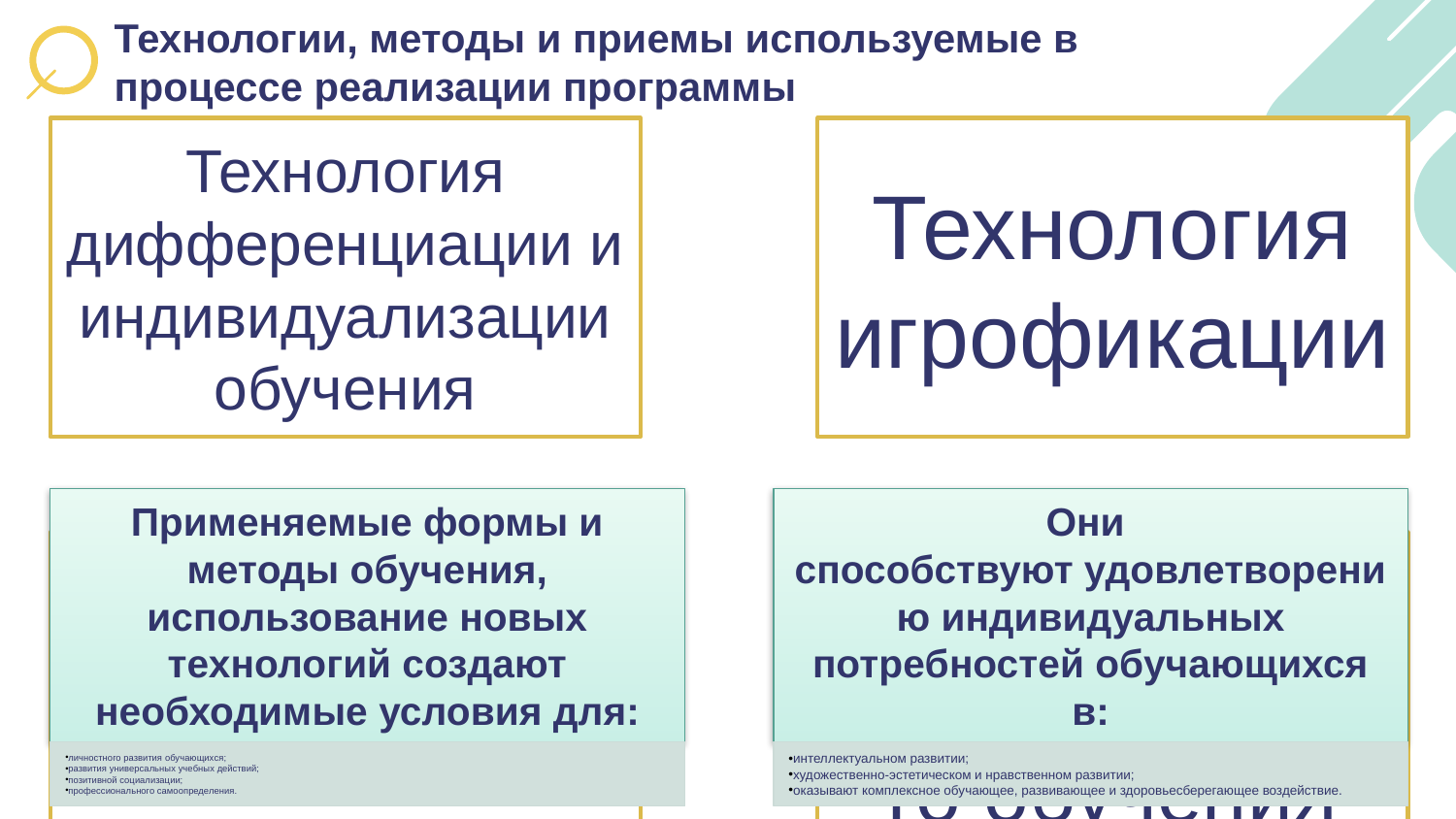

Технологии, методы и приемы используемые в процессе реализации программы
Технология дифференциации и индивидуализации обучения
Технология игрофикации
Информационно-коммуникационные технологии
Применяемые формы и методы обучения, использование новых технологий создают необходимые условия для:
личностного развития обучающихся;
позитивной социализации;
профессионального самоопределения.
Они  способствуют удовлетворению индивидуальных потребностей обучающихся в:
интеллектуальном развитии;
художественно-эстетическом и нравственном развитии;
оказывают комплексное обучающее, развивающее и здоровьесберегающее воздействие.
развития универсальных учебных действий;